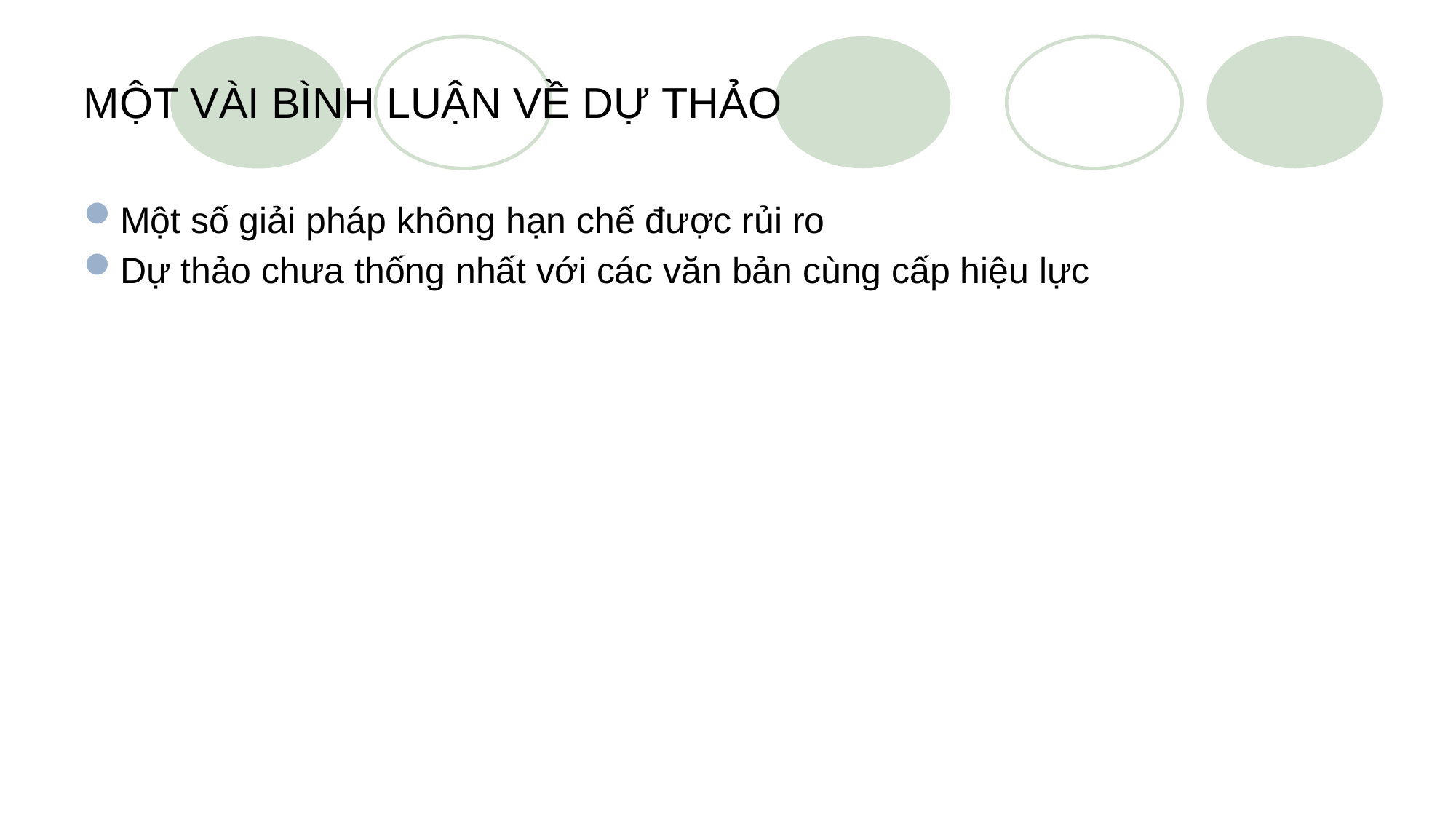

# Một vài bình luận về dự thảo
Một số giải pháp không hạn chế được rủi ro
Dự thảo chưa thống nhất với các văn bản cùng cấp hiệu lực